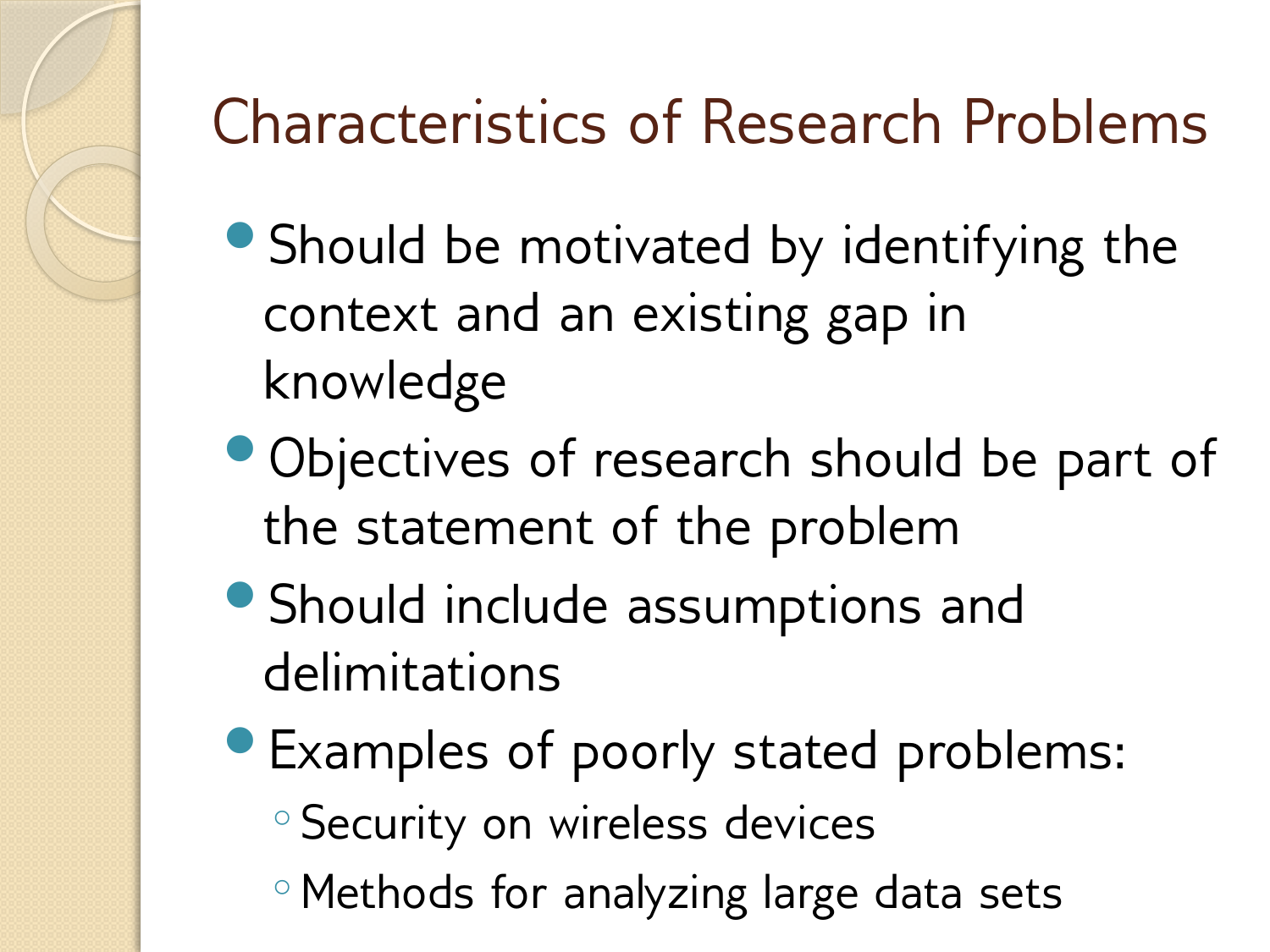

# Characteristics of Research Problems
Should be motivated by identifying the context and an existing gap in knowledge
Objectives of research should be part of the statement of the problem
Should include assumptions and delimitations
Examples of poorly stated problems:
Security on wireless devices
Methods for analyzing large data sets